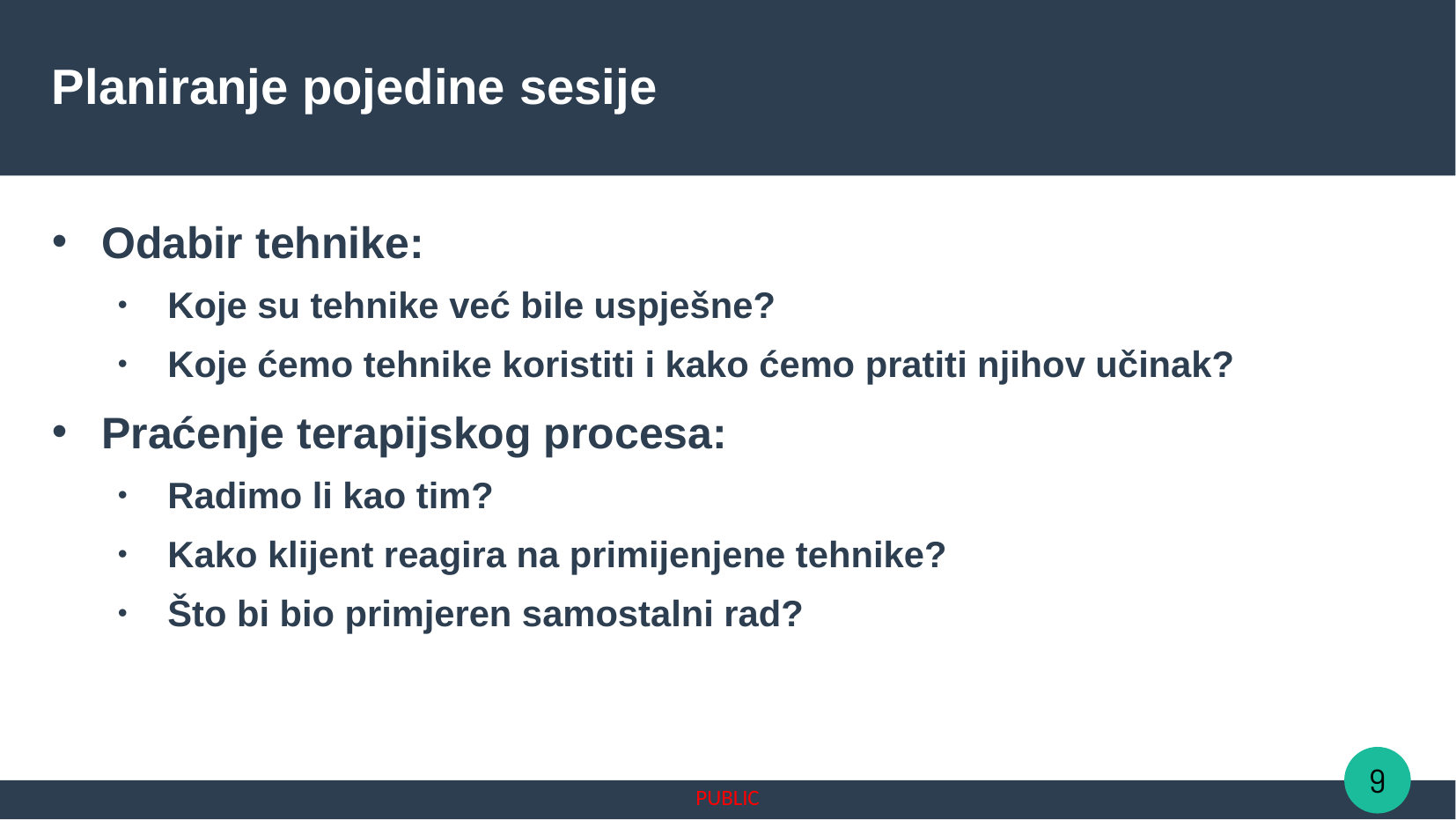

Odabir tehnike:
Koje su tehnike već bile uspješne?
Koje ćemo tehnike koristiti i kako ćemo pratiti njihov učinak?
Praćenje terapijskog procesa:
Radimo li kao tim?
Kako klijent reagira na primijenjene tehnike?
Što bi bio primjeren samostalni rad?
Planiranje pojedine sesije